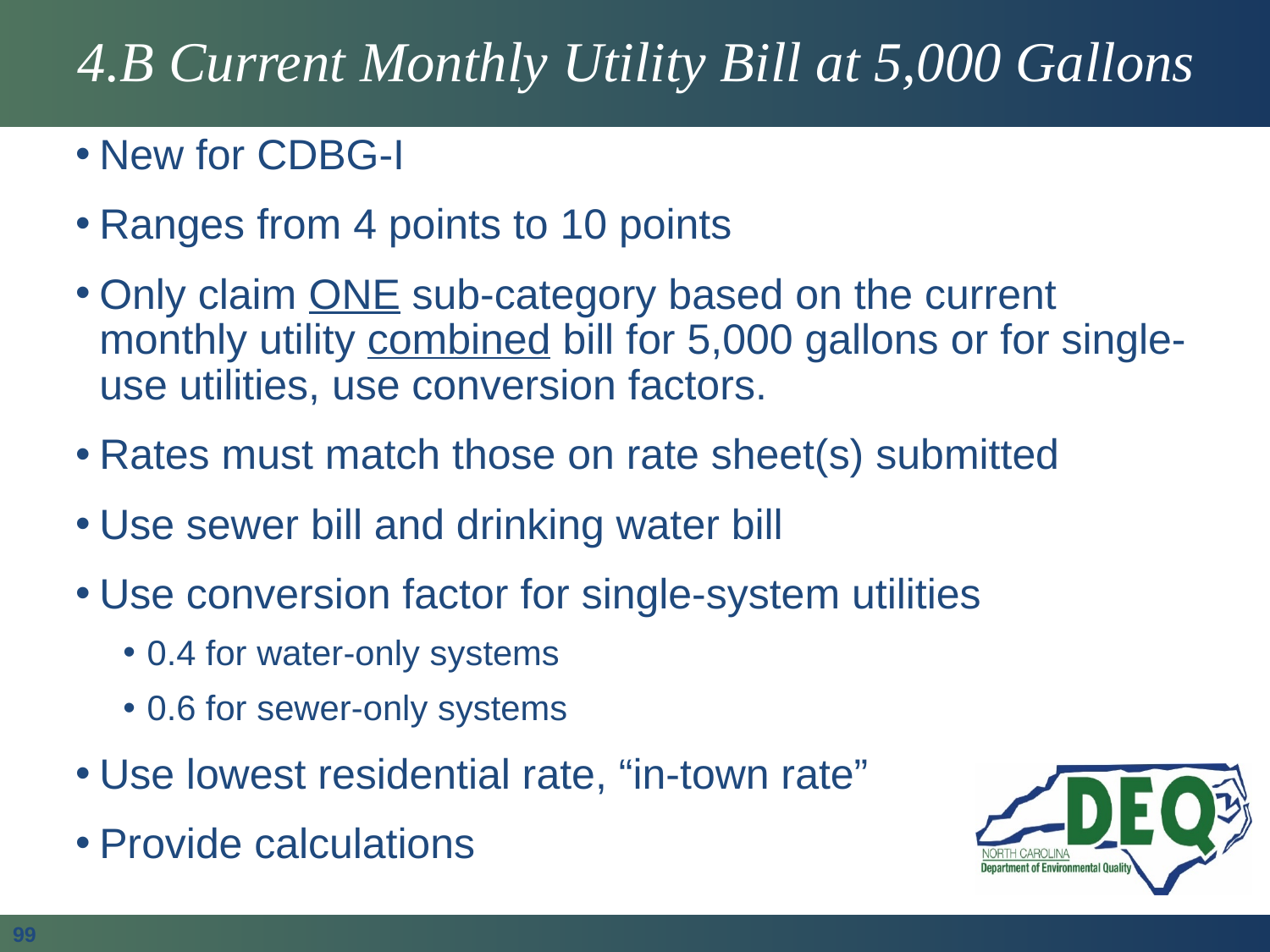

# 4.B Current Monthly Utility Bill at 5,000 Gallons
New for CDBG-I
Ranges from 4 points to 10 points
Only claim ONE sub-category based on the current monthly utility combined bill for 5,000 gallons or for single-use utilities, use conversion factors.
Rates must match those on rate sheet(s) submitted
Use sewer bill and drinking water bill
Use conversion factor for single-system utilities
0.4 for water-only systems
0.6 for sewer-only systems
Use lowest residential rate, “in-town rate”
Provide calculations

99